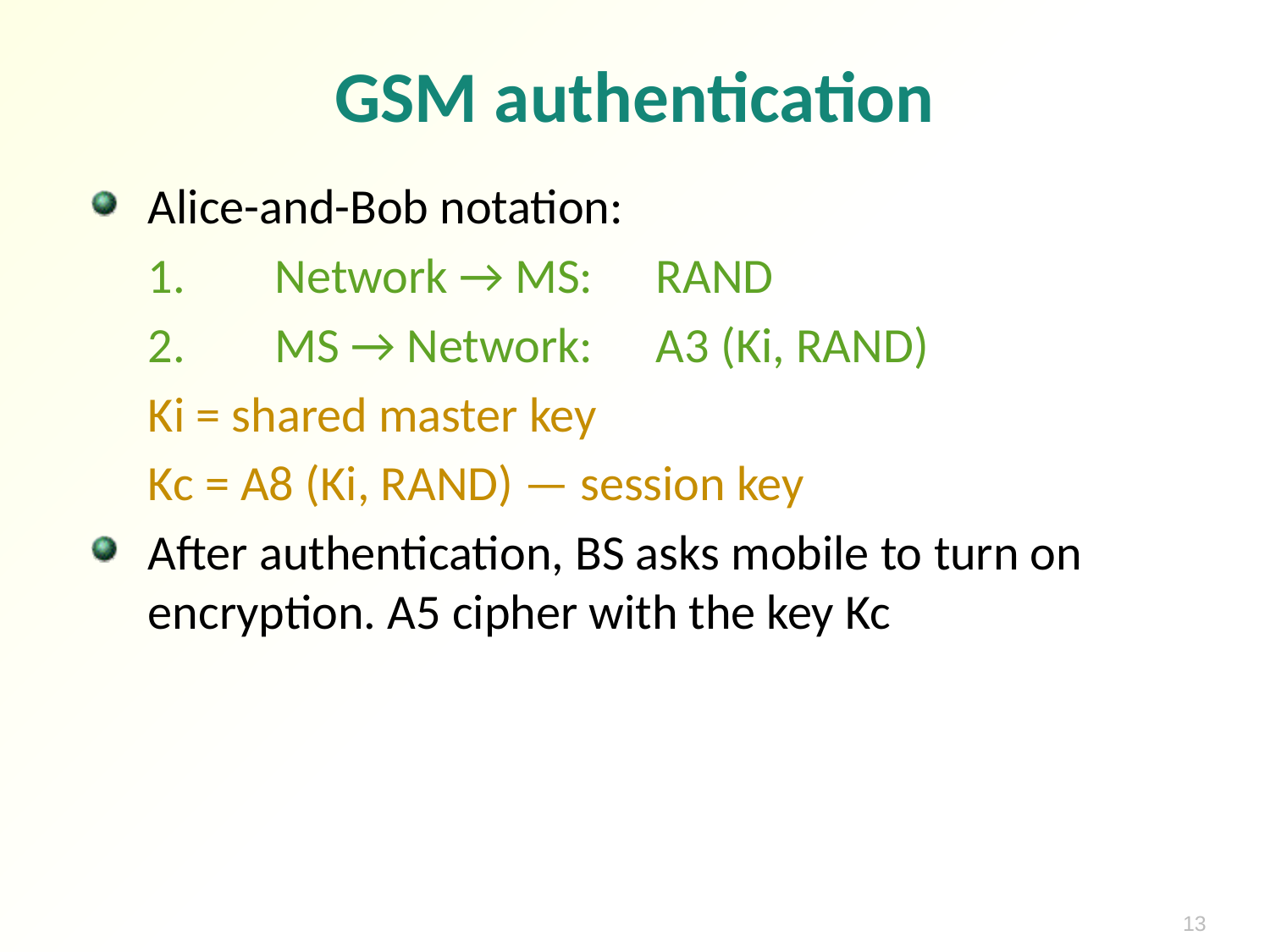

# GSM authentication
Alice-and-Bob notation:
	1.	Network → MS:	RAND
	2.	MS → Network:	A3 (Ki, RAND)
	Ki = shared master key
	Kc = A8 (Ki, RAND) — session key
After authentication, BS asks mobile to turn on encryption. A5 cipher with the key Kc

13